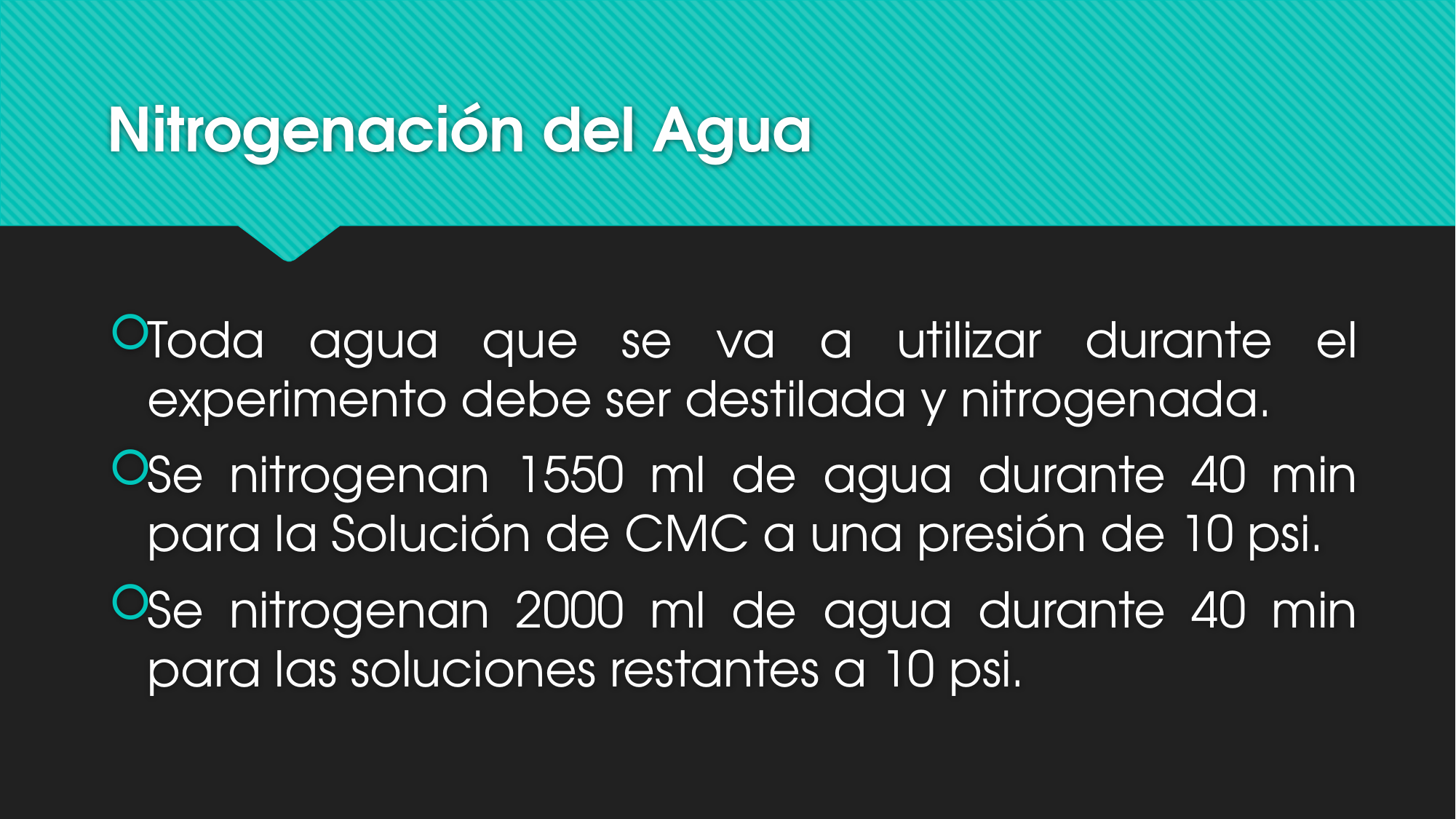

# Nitrogenación del Agua
Toda agua que se va a utilizar durante el experimento debe ser destilada y nitrogenada.
Se nitrogenan 1550 ml de agua durante 40 min para la Solución de CMC a una presión de 10 psi.
Se nitrogenan 2000 ml de agua durante 40 min para las soluciones restantes a 10 psi.